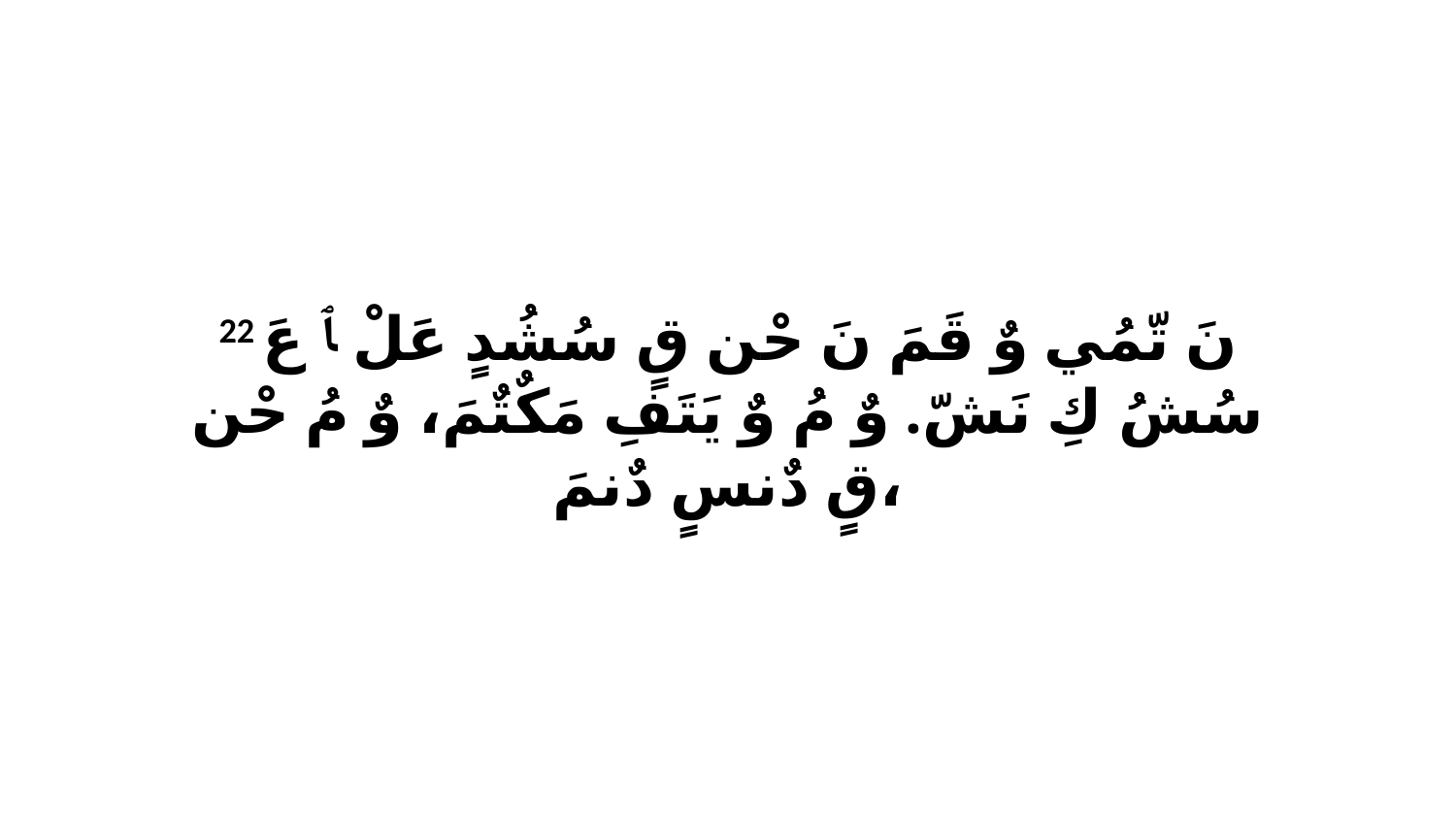

22 نَ تّمُي وٌ قَمَ نَ حْن قٍ سُشُدٍ عَلْ ﭑ عَ سُشُ كِ نَشّ. وٌ مُ وٌ يَتَفِ مَكٌتٌمَ، وٌ مُ حْن قٍ دٌنسٍ دٌنمَ،